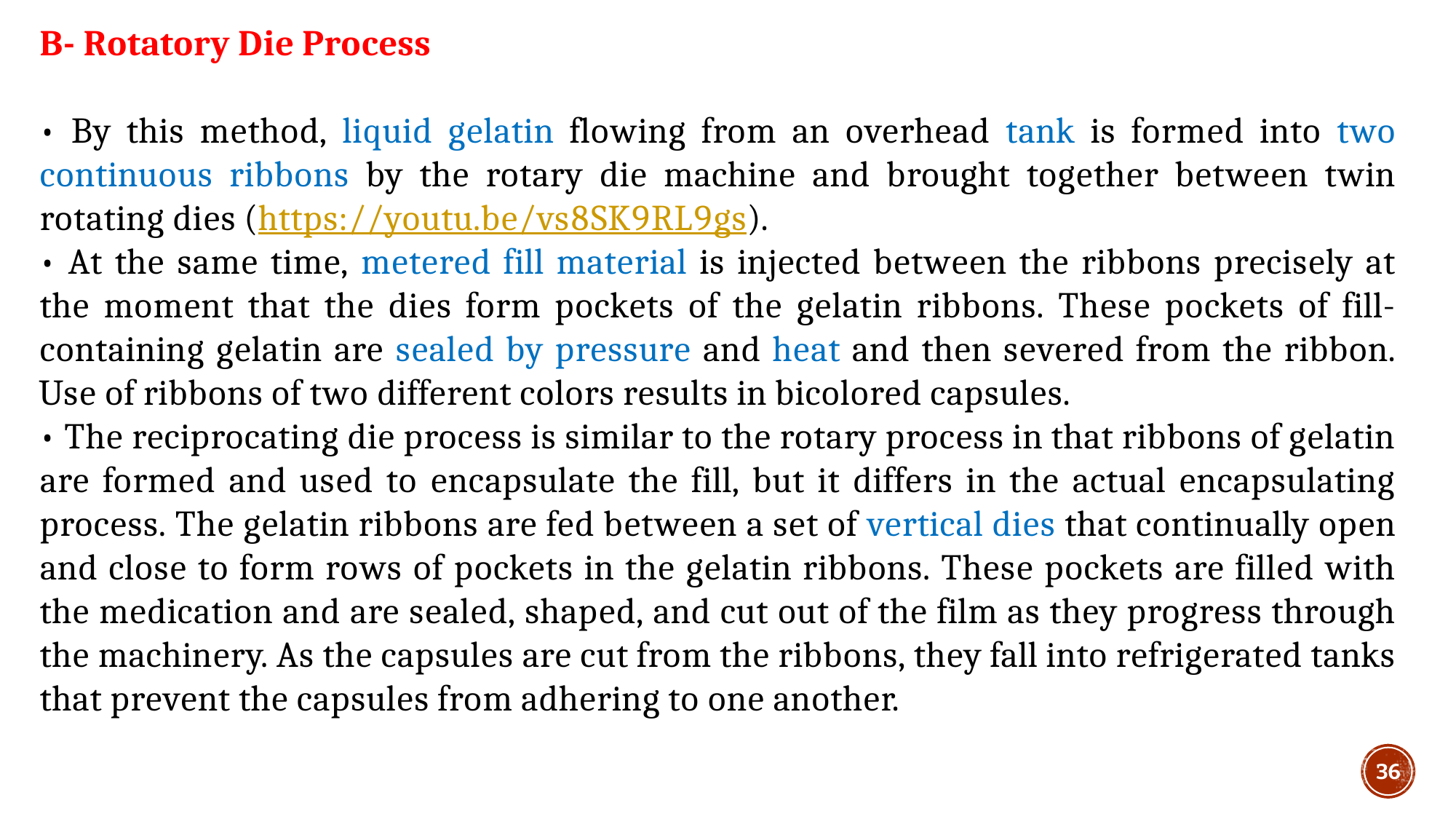

B- Rotatory Die Process

• By this method, liquid gelatin flowing from an overhead tank is formed into two continuous ribbons by the rotary die machine and brought together between twin rotating dies (https://youtu.be/vs8SK9RL9gs).
• At the same time, metered fill material is injected between the ribbons precisely at the moment that the dies form pockets of the gelatin ribbons. These pockets of fill-containing gelatin are sealed by pressure and heat and then severed from the ribbon. Use of ribbons of two different colors results in bicolored capsules.
• The reciprocating die process is similar to the rotary process in that ribbons of gelatin are formed and used to encapsulate the fill, but it differs in the actual encapsulating process. The gelatin ribbons are fed between a set of vertical dies that continually open and close to form rows of pockets in the gelatin ribbons. These pockets are filled with the medication and are sealed, shaped, and cut out of the film as they progress through the machinery. As the capsules are cut from the ribbons, they fall into refrigerated tanks that prevent the capsules from adhering to one another.
36